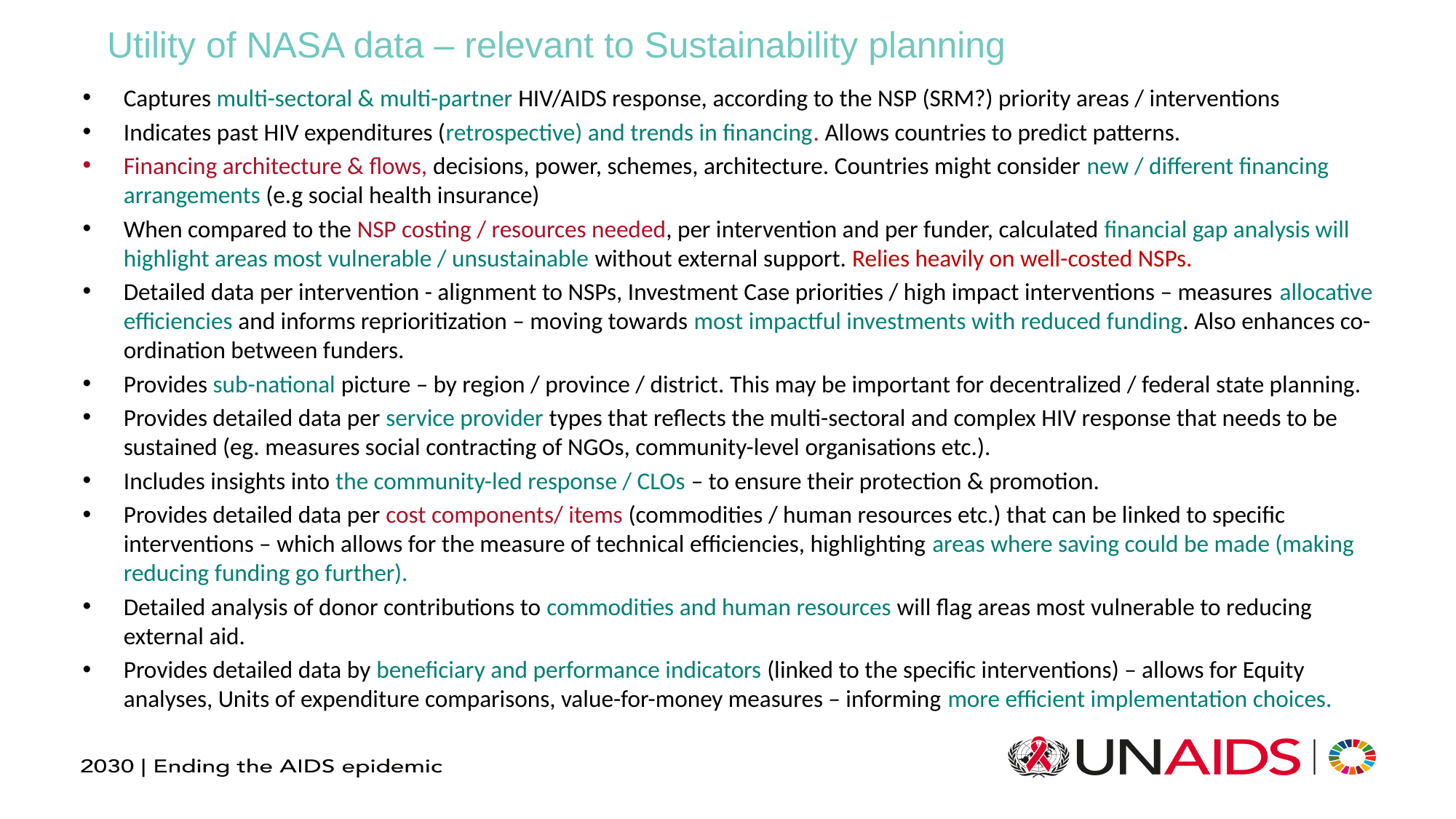

# Utility of NASA data – relevant to Sustainability planning
Captures multi-sectoral & multi-partner HIV/AIDS response, according to the NSP (SRM?) priority areas / interventions
Indicates past HIV expenditures (retrospective) and trends in financing. Allows countries to predict patterns.
Financing architecture & flows, decisions, power, schemes, architecture. Countries might consider new / different financing arrangements (e.g social health insurance)
When compared to the NSP costing / resources needed, per intervention and per funder, calculated financial gap analysis will highlight areas most vulnerable / unsustainable without external support. Relies heavily on well-costed NSPs.
Detailed data per intervention - alignment to NSPs, Investment Case priorities / high impact interventions – measures allocative efficiencies and informs reprioritization – moving towards most impactful investments with reduced funding. Also enhances co-ordination between funders.
Provides sub-national picture – by region / province / district. This may be important for decentralized / federal state planning.
Provides detailed data per service provider types that reflects the multi-sectoral and complex HIV response that needs to be sustained (eg. measures social contracting of NGOs, community-level organisations etc.).
Includes insights into the community-led response / CLOs – to ensure their protection & promotion.
Provides detailed data per cost components/ items (commodities / human resources etc.) that can be linked to specific interventions – which allows for the measure of technical efficiencies, highlighting areas where saving could be made (making reducing funding go further).
Detailed analysis of donor contributions to commodities and human resources will flag areas most vulnerable to reducing external aid.
Provides detailed data by beneficiary and performance indicators (linked to the specific interventions) – allows for Equity analyses, Units of expenditure comparisons, value-for-money measures – informing more efficient implementation choices.